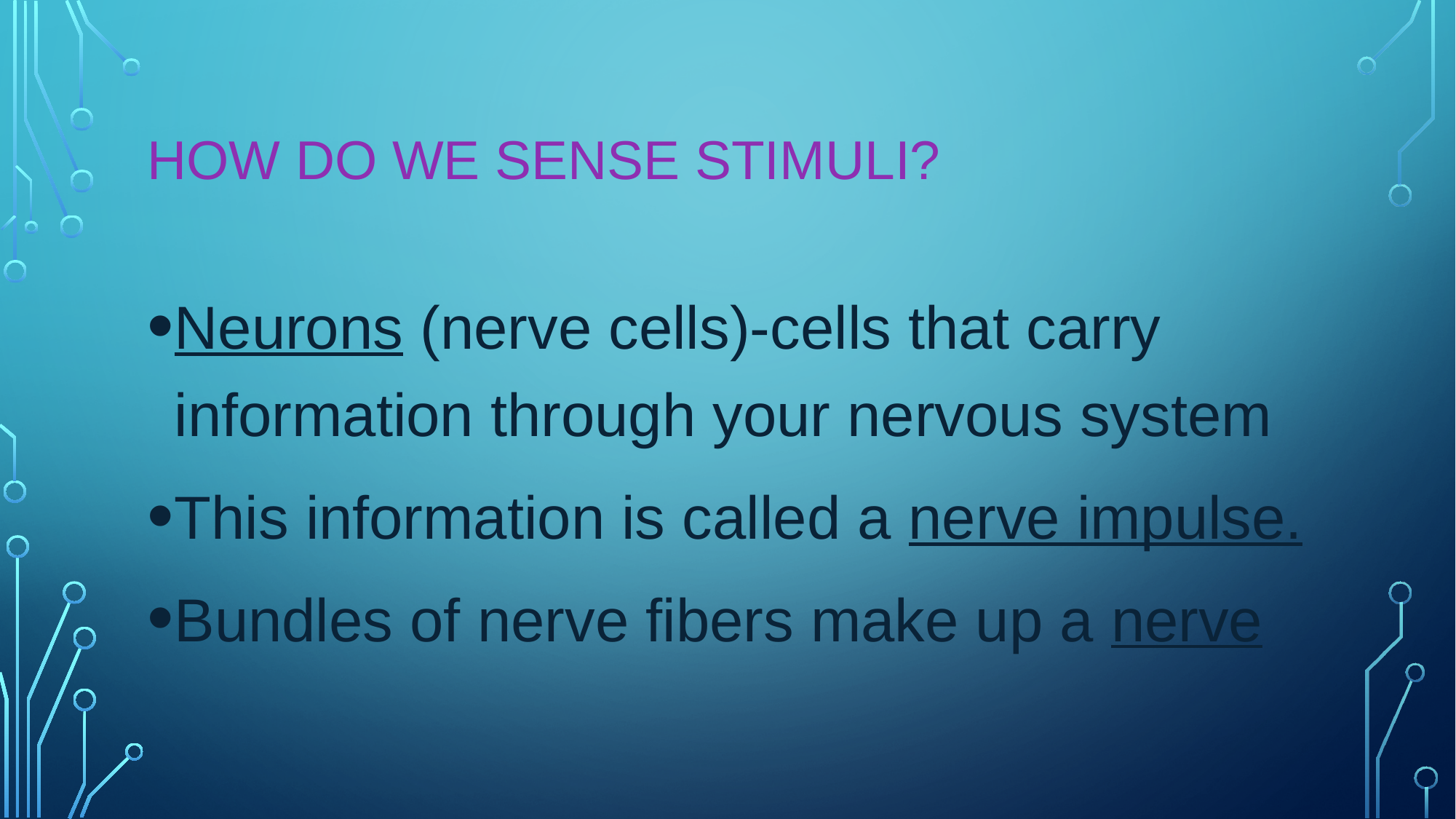

# How do we sense stimuli?
Neurons (nerve cells)-cells that carry information through your nervous system
This information is called a nerve impulse.
Bundles of nerve fibers make up a nerve